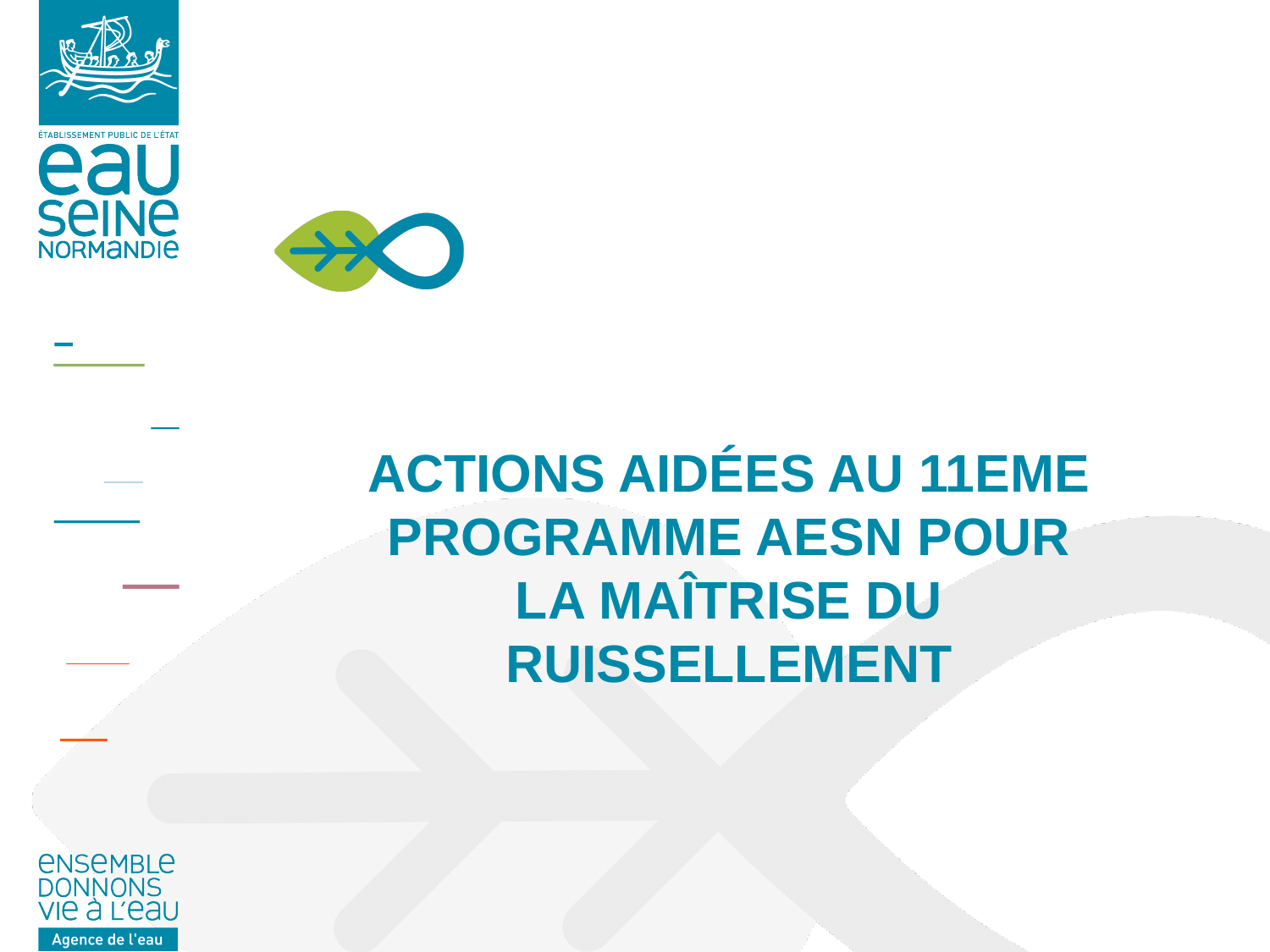

# ACTIONS AIDÉES AU 11EME PROGRAMME AESN POUR LA MAÎTRISE DU RUISSELLEMENT